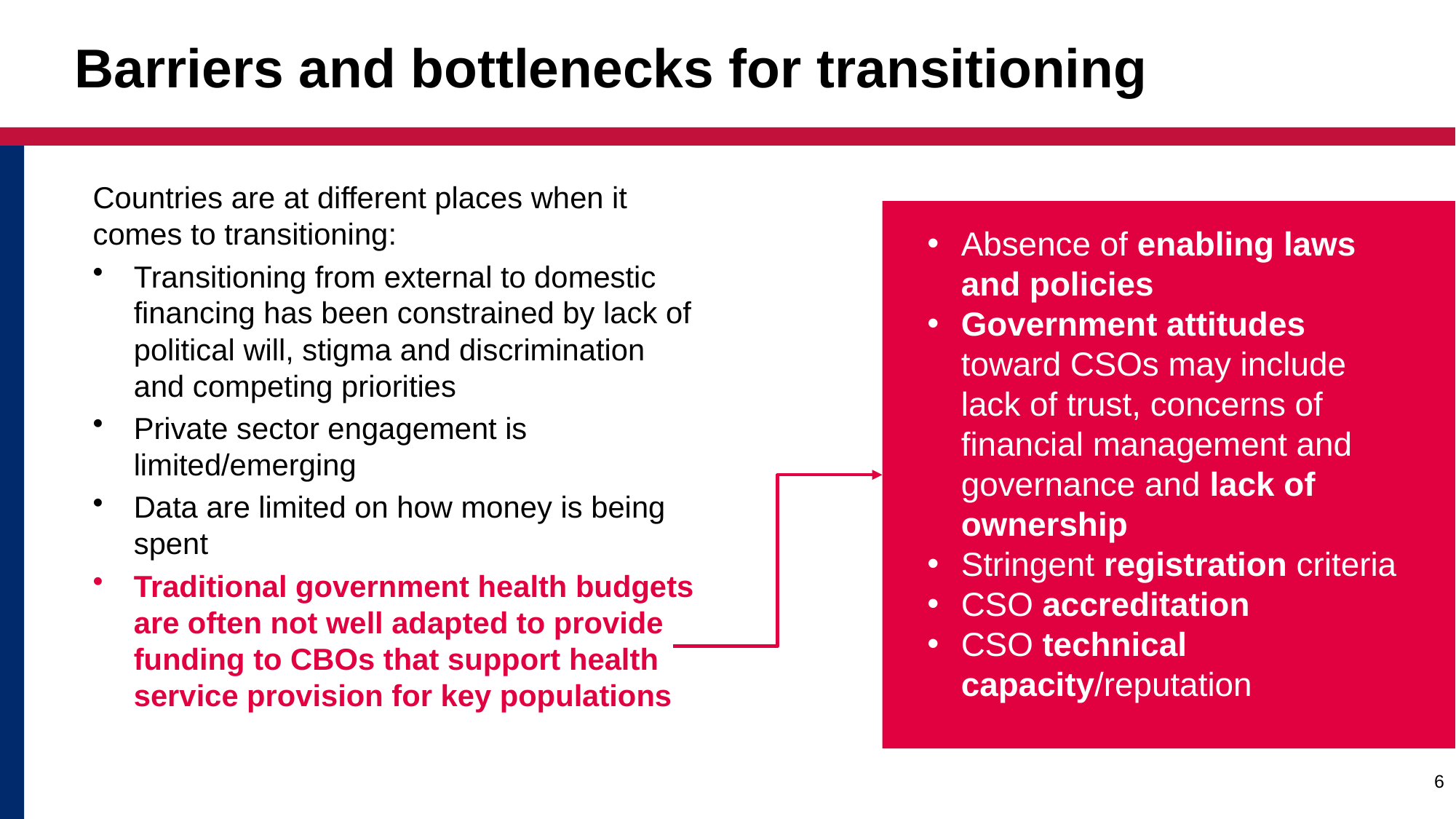

# Barriers and bottlenecks for transitioning
Countries are at different places when it comes to transitioning:
Transitioning from external to domestic financing has been constrained by lack of political will, stigma and discrimination and competing priorities
Private sector engagement is limited/emerging
Data are limited on how money is being spent
Traditional government health budgets are often not well adapted to provide funding to CBOs that support health service provision for key populations
Absence of enabling laws and policies
Government attitudes toward CSOs may include lack of trust, concerns of financial management and governance and lack of ownership
Stringent registration criteria
CSO accreditation
CSO technical capacity/reputation

6